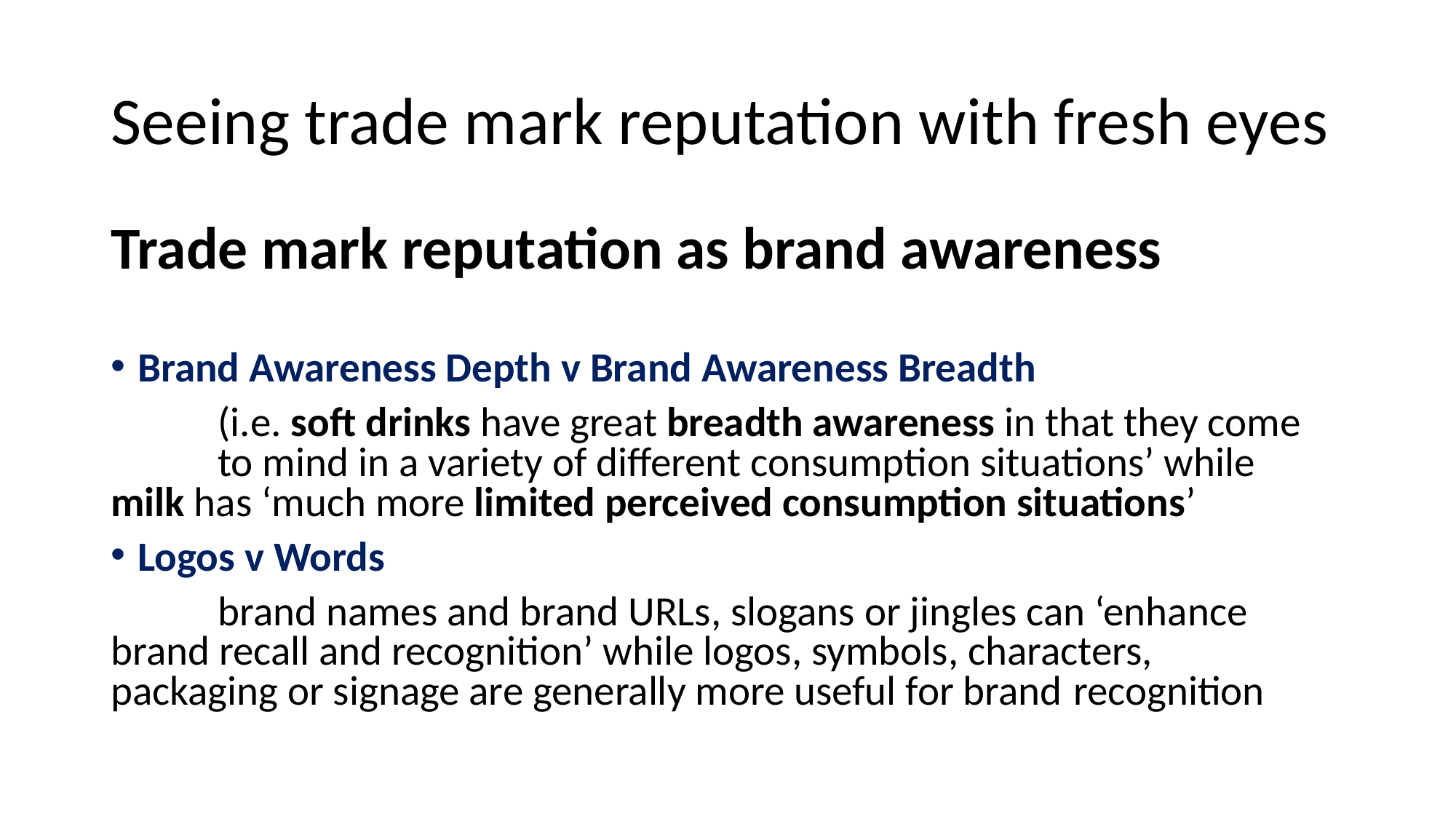

# Seeing trade mark reputation with fresh eyes
Trade mark reputation as brand awareness

Brand Awareness Depth v Brand Awareness Breadth
	(i.e. soft drinks have great breadth awareness in that they come 	to mind in a variety of different consumption situations’ while  	milk has ‘much more limited perceived consumption situations’
Logos v Words
	brand names and brand URLs, slogans or jingles can ‘enhance 	brand recall and recognition’ while logos, symbols, characters, 	packaging or signage are generally more useful for brand 	recognition